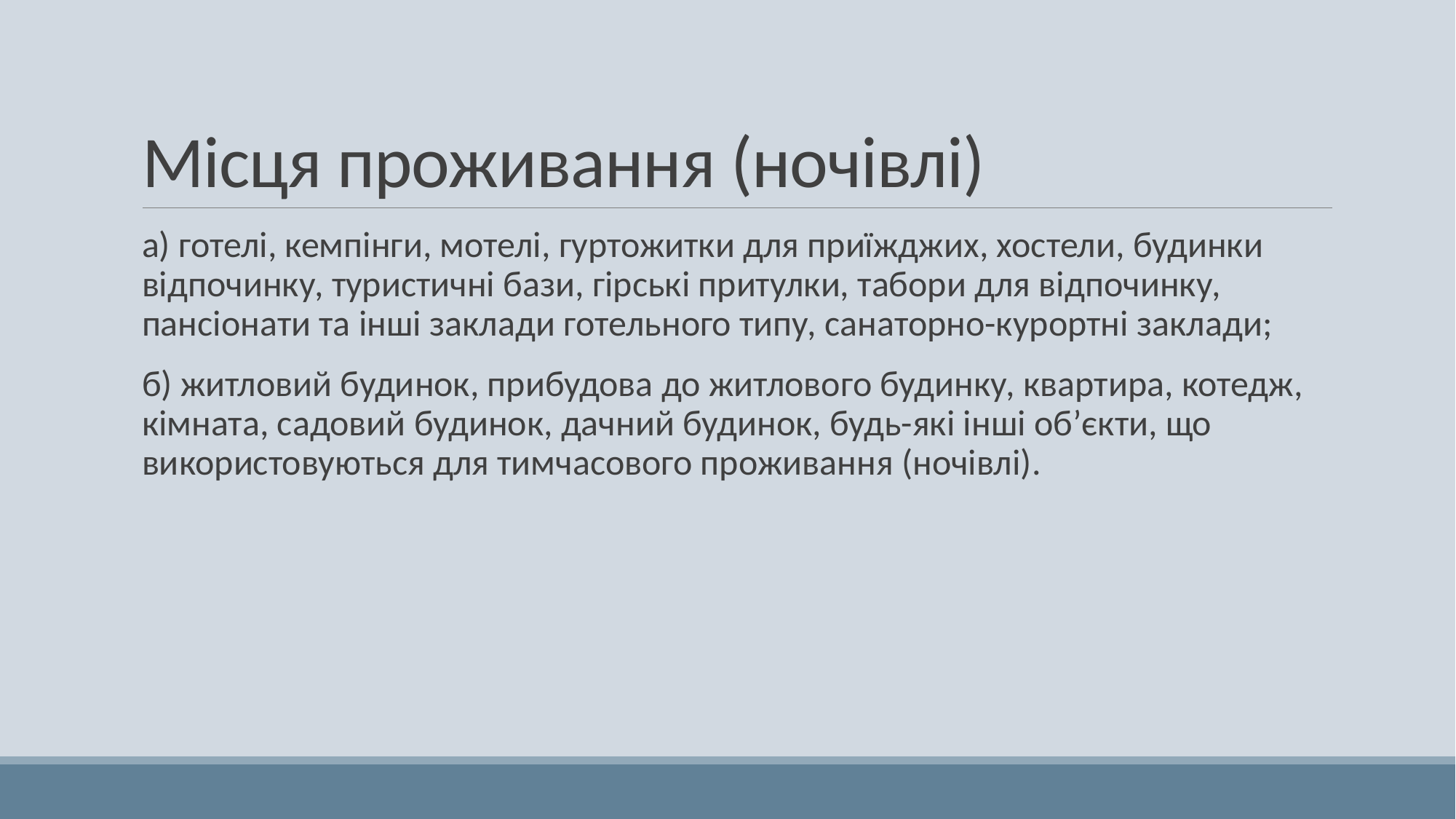

# Місця проживання (ночівлі)
а) готелі, кемпінги, мотелі, гуртожитки для приїжджих, хостели, будинки відпочинку, туристичні бази, гірські притулки, табори для відпочинку, пансіонати та інші заклади готельного типу, санаторно-курортні заклади;
б) житловий будинок, прибудова до житлового будинку, квартира, котедж, кімната, садовий будинок, дачний будинок, будь-які інші об’єкти, що використовуються для тимчасового проживання (ночівлі).